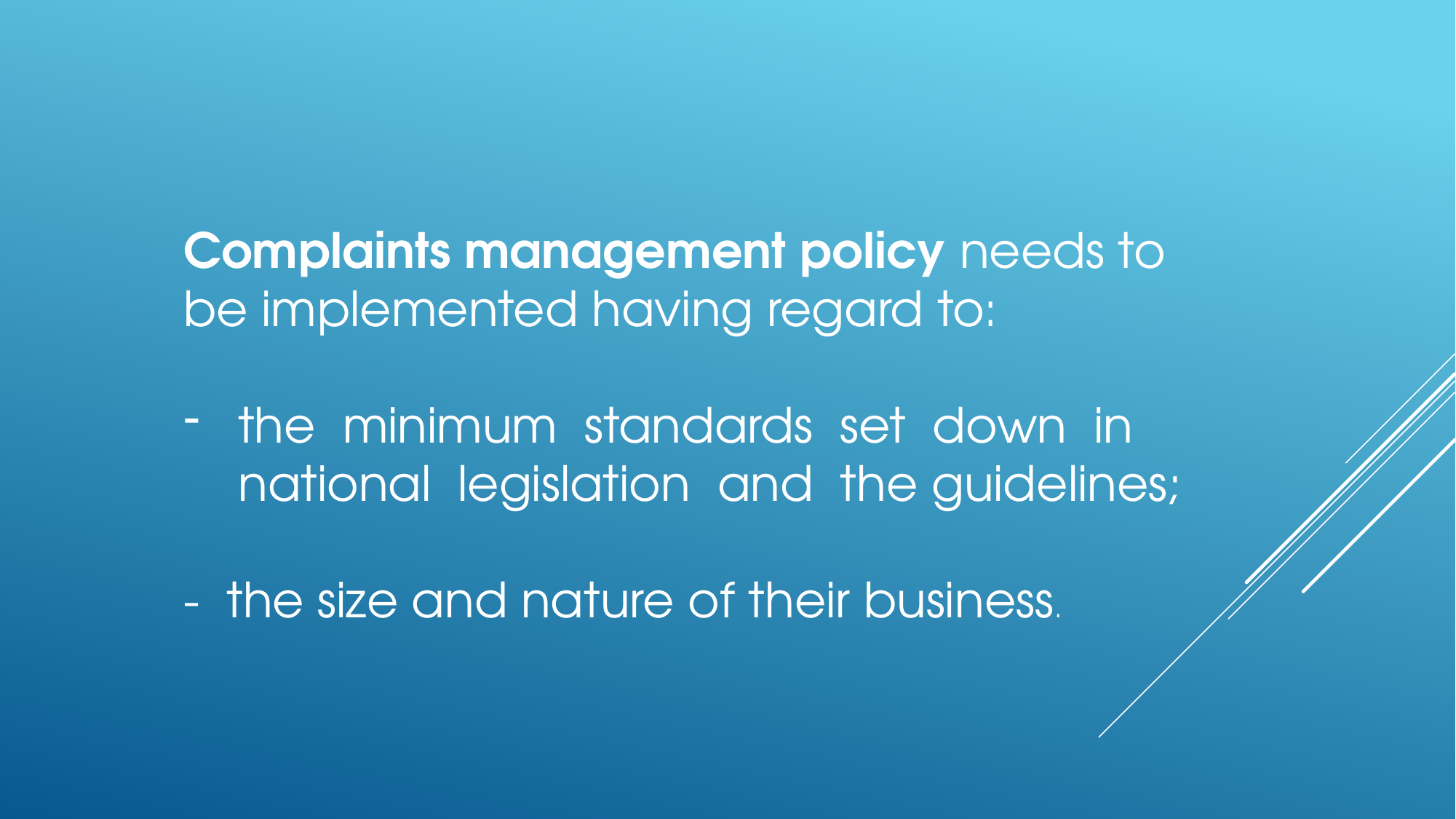

Complaints management policy needs to be implemented having regard to:

the  minimum  standards  set  down  in  national  legislation  and  the guidelines;

-  the size and nature of their business.